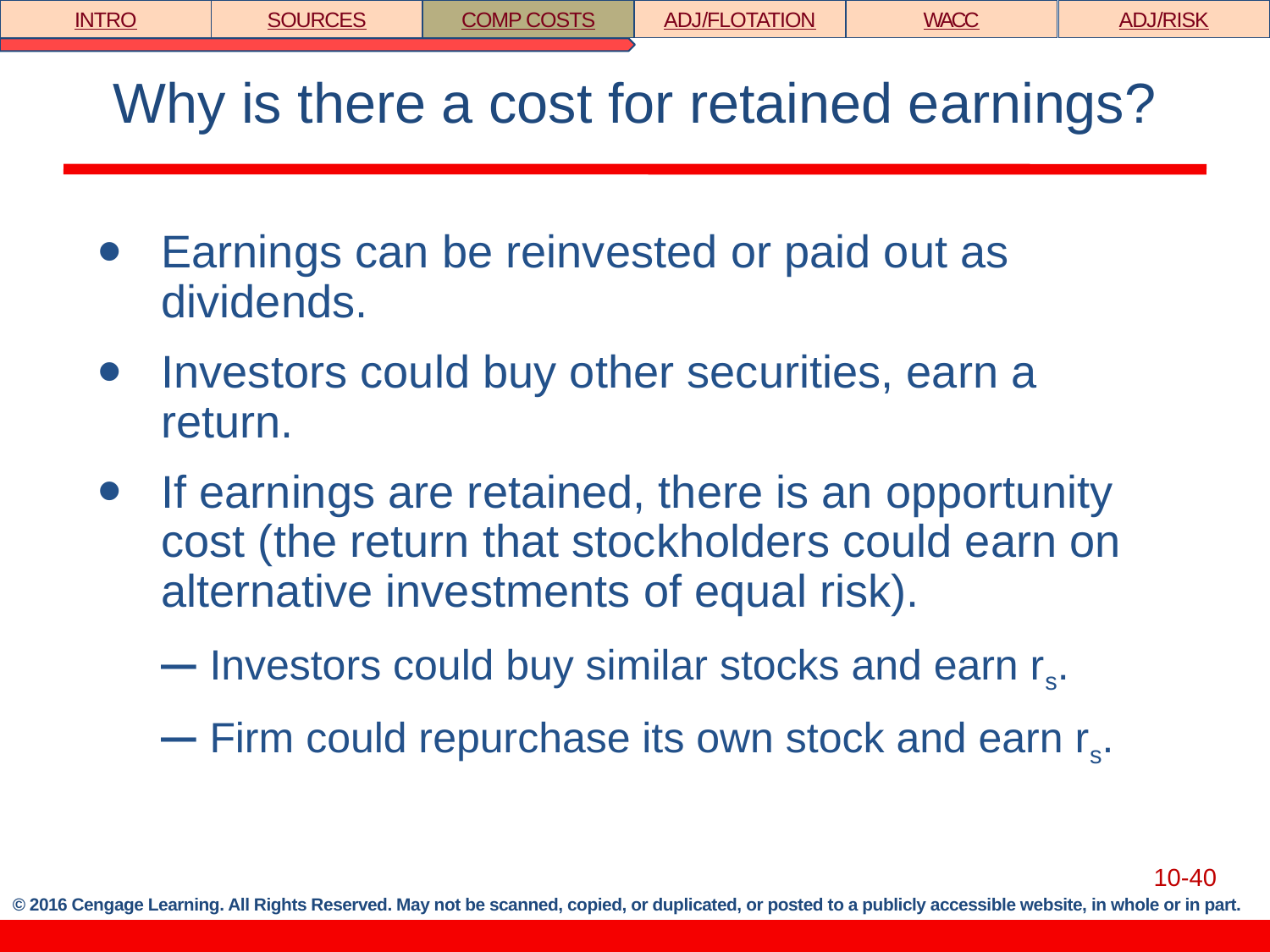

INTRO
SOURCES
COMP COSTS
ADJ/FLOTATION
WACC
ADJ/RISK

# Why is there a cost for retained earnings?
Earnings can be reinvested or paid out as dividends.
Investors could buy other securities, earn a return.
If earnings are retained, there is an opportunity cost (the return that stockholders could earn on alternative investments of equal risk).
Investors could buy similar stocks and earn rs.
Firm could repurchase its own stock and earn rs.
10-40